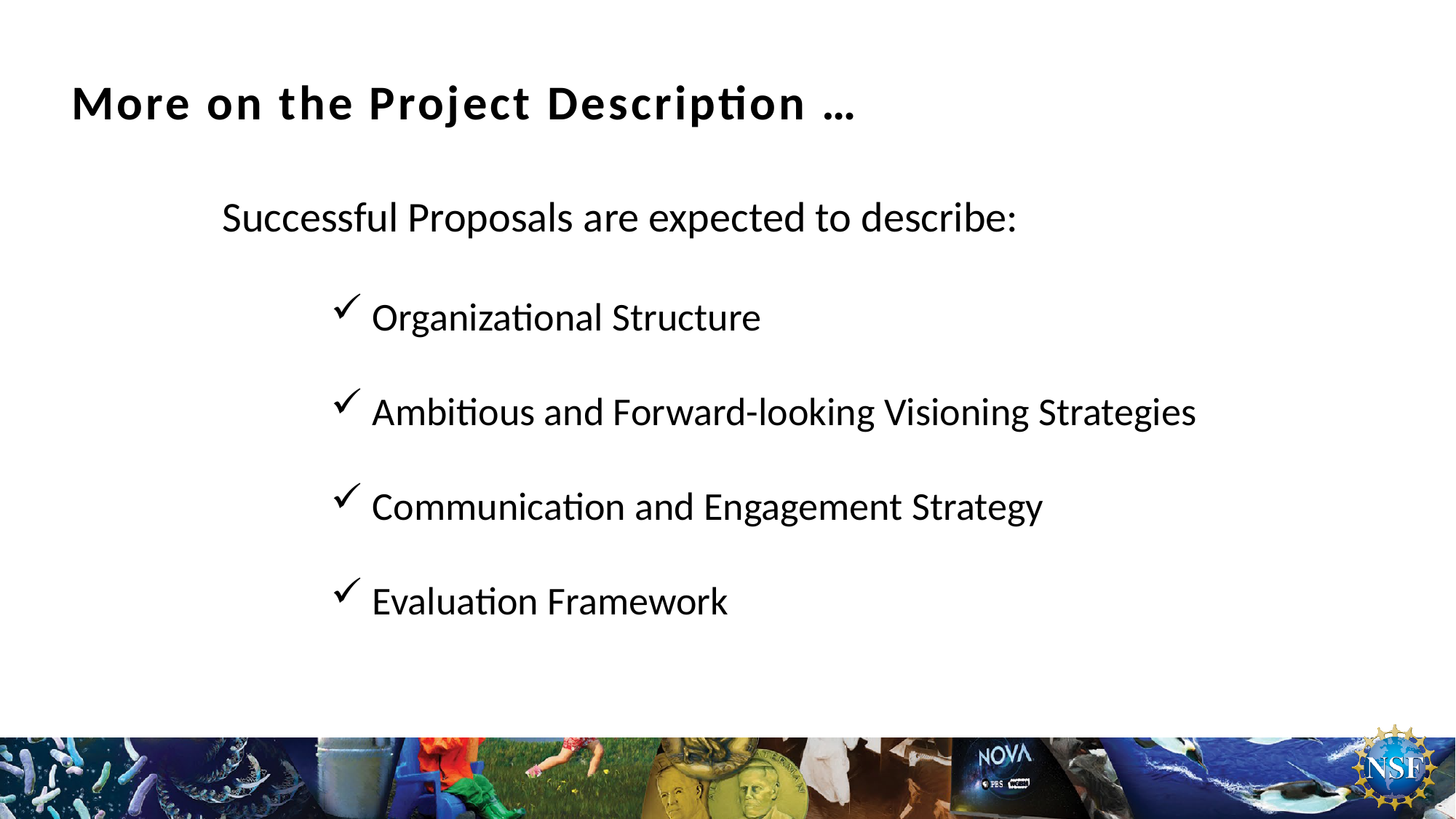

More on the Project Description …
Successful Proposals are expected to describe:

Organizational Structure

Ambitious and Forward-looking Visioning Strategies

Communication and Engagement Strategy

Evaluation Framework